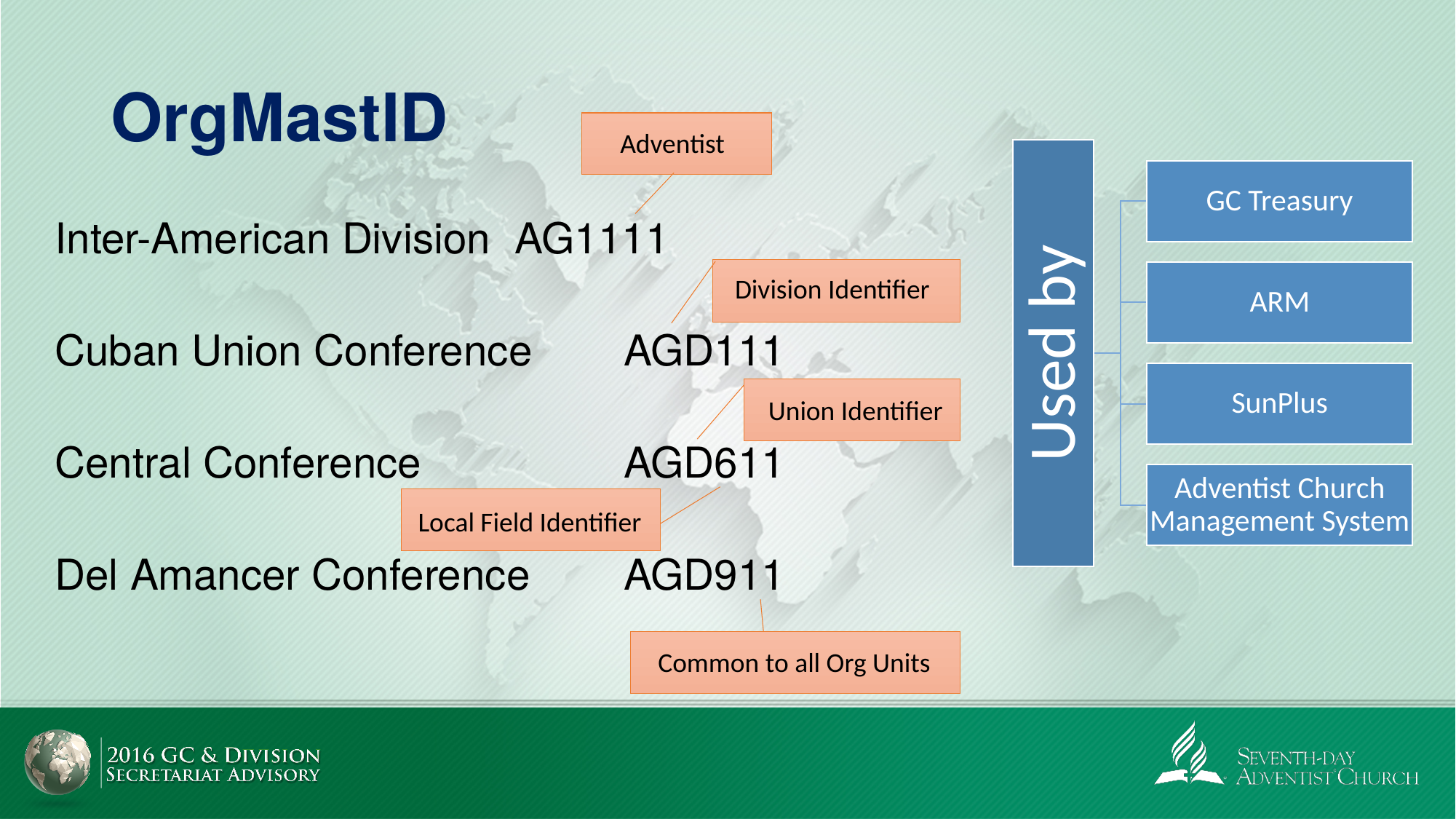

Used by
GC Treasury
ARM
SunPlus
Adventist Church Management System
# OrgMastID

Adventist
Inter-American Division	  AG1111

Cuban Union Conference	  AGD111

Central Conference		  AGD611

Del Amancer Conference	  AGD911

Division Identifier

Union Identifier

Local Field Identifier

Common to all Org Units